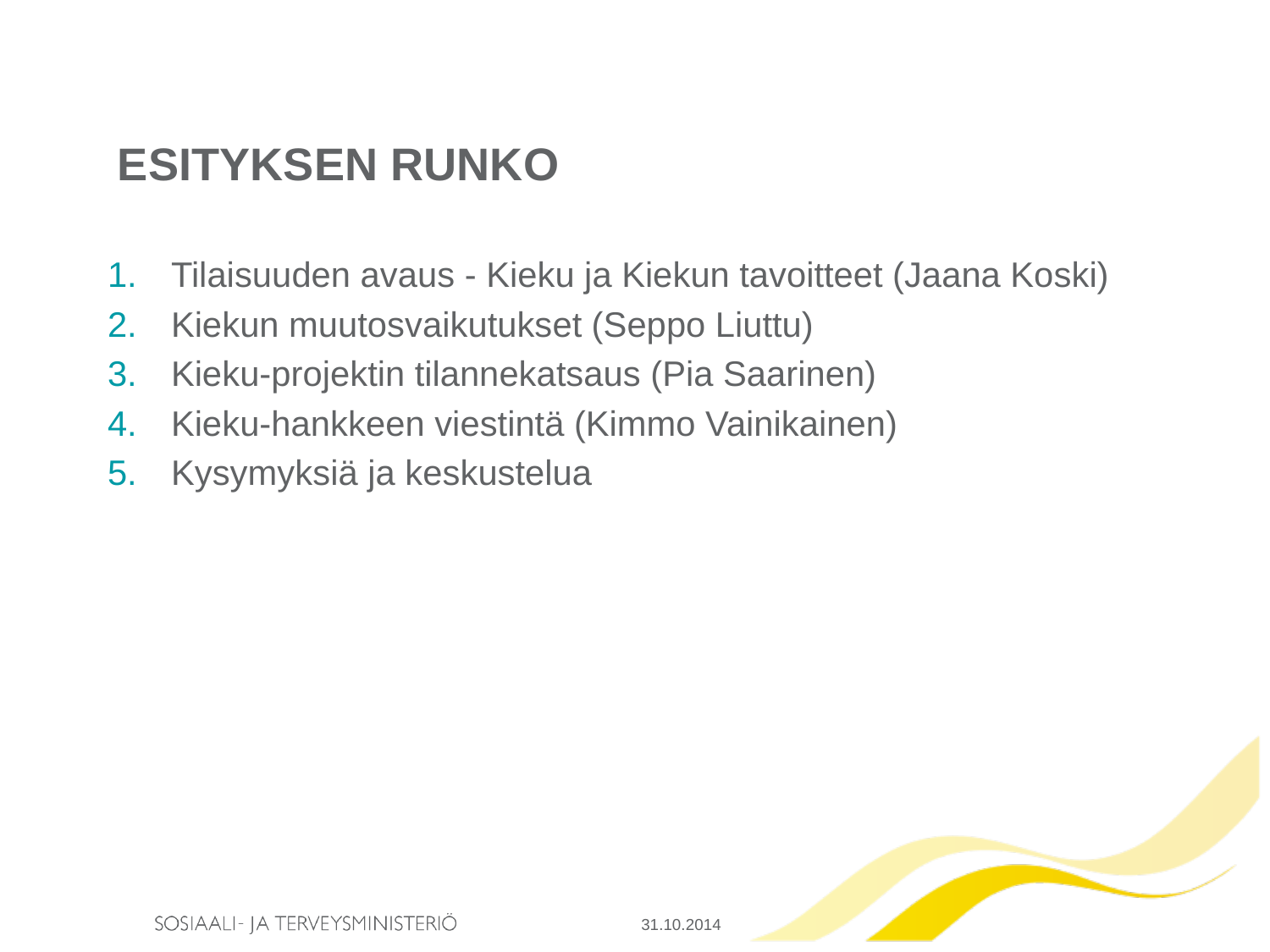

# ESITYKSEN RUNKO
Tilaisuuden avaus - Kieku ja Kiekun tavoitteet (Jaana Koski)
Kiekun muutosvaikutukset (Seppo Liuttu)
Kieku-projektin tilannekatsaus (Pia Saarinen)
Kieku-hankkeen viestintä (Kimmo Vainikainen)
Kysymyksiä ja keskustelua

31.10.2014